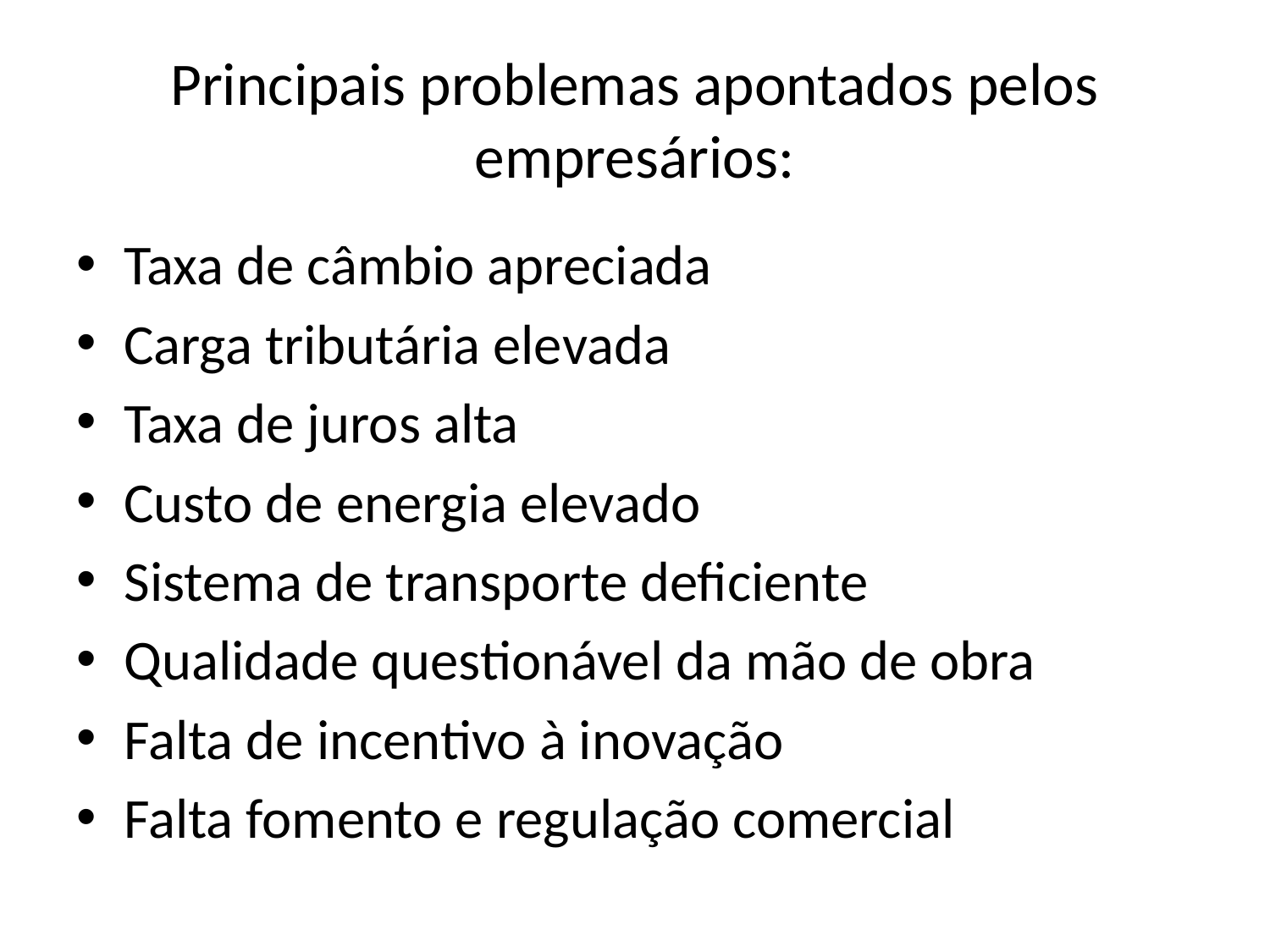

# Principais problemas apontados pelos empresários:
Taxa de câmbio apreciada
Carga tributária elevada
Taxa de juros alta
Custo de energia elevado
Sistema de transporte deficiente
Qualidade questionável da mão de obra
Falta de incentivo à inovação
Falta fomento e regulação comercial